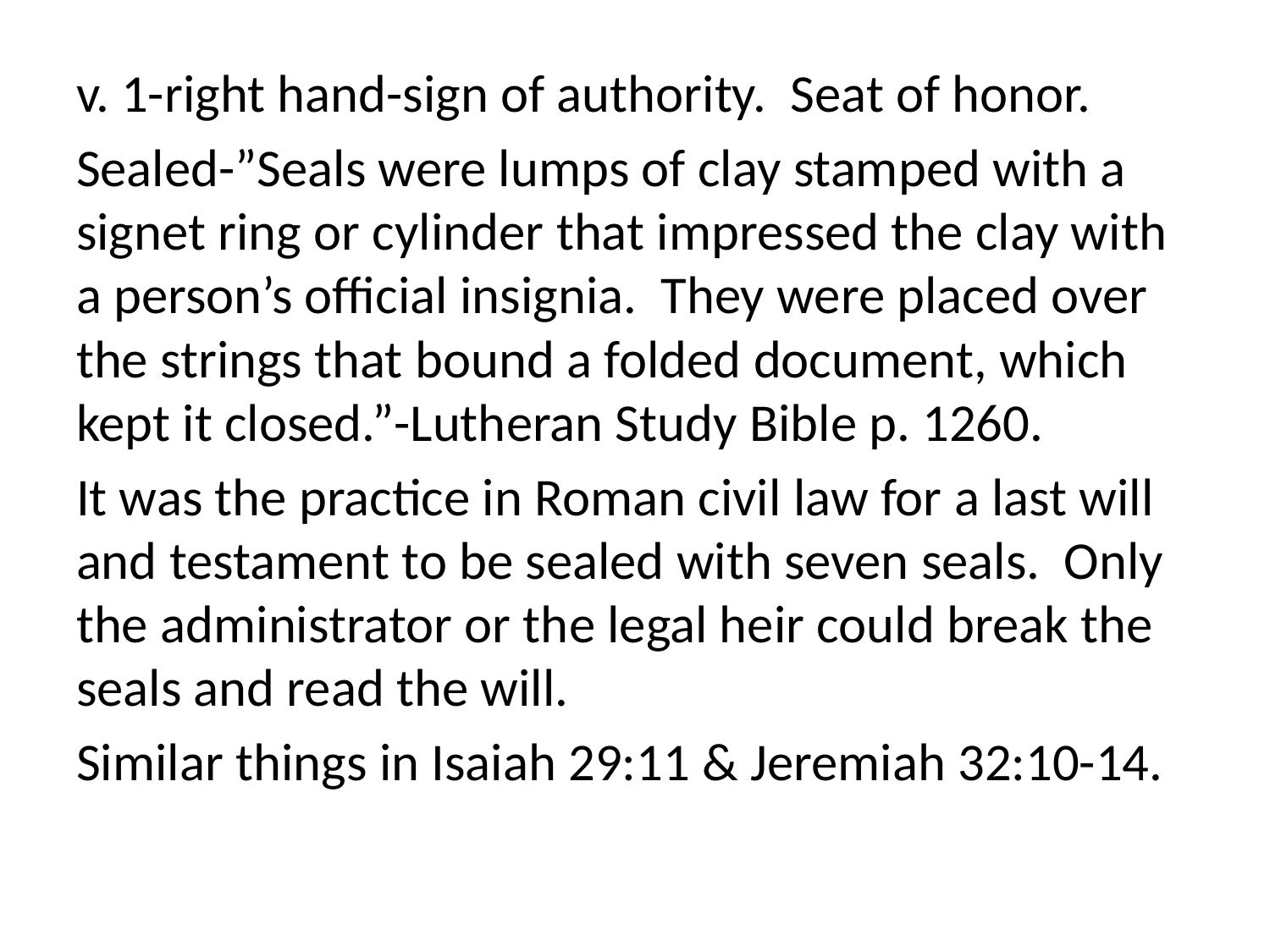

v. 1-right hand-sign of authority.  Seat of honor.
Sealed-”Seals were lumps of clay stamped with a signet ring or cylinder that impressed the clay with a person’s official insignia.  They were placed over the strings that bound a folded document, which kept it closed.”-Lutheran Study Bible p. 1260.
It was the practice in Roman civil law for a last will and testament to be sealed with seven seals.  Only the administrator or the legal heir could break the seals and read the will.
Similar things in Isaiah 29:11 & Jeremiah 32:10-14.